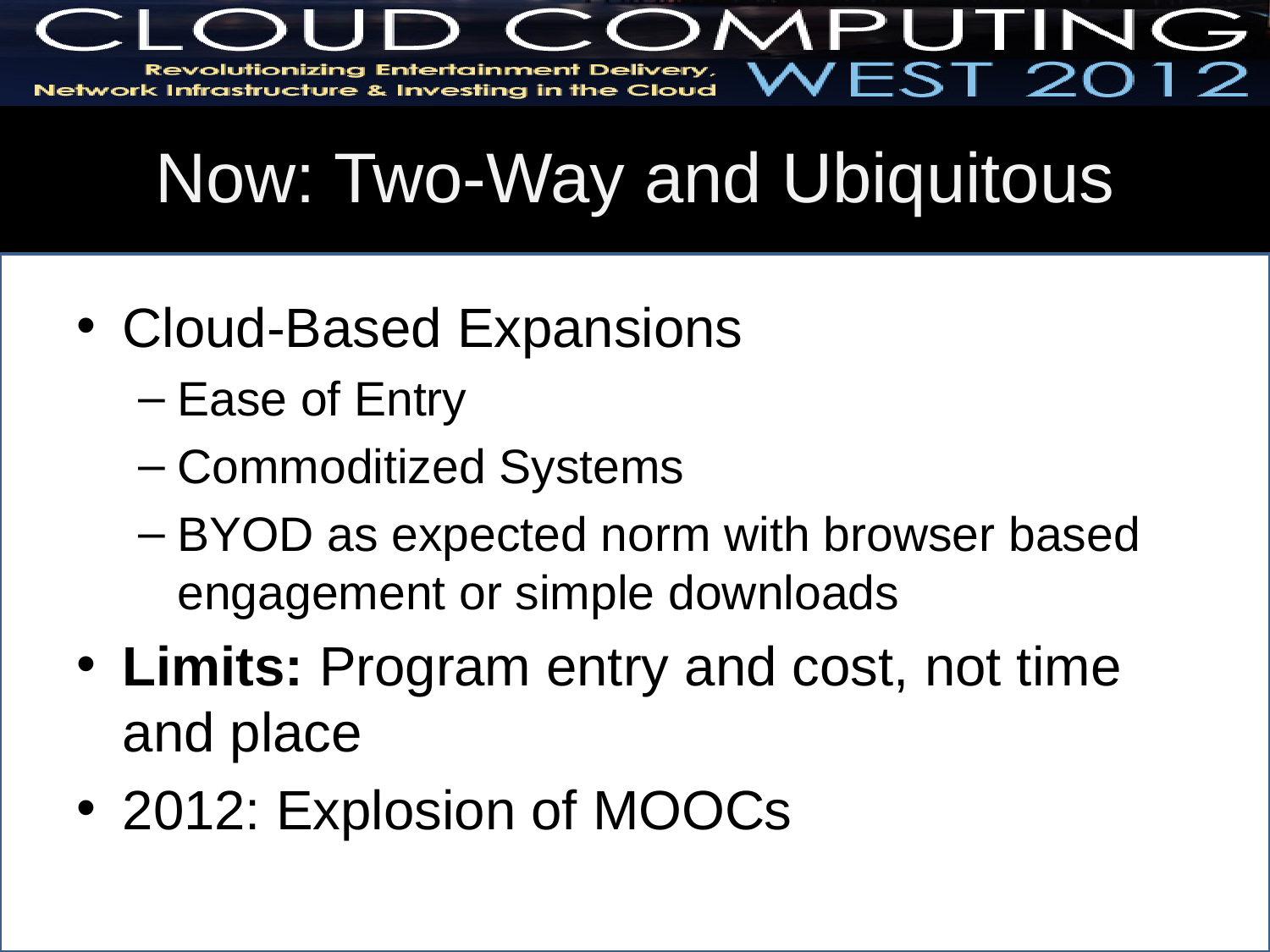

# Now: Two-Way and Ubiquitous
Cloud-Based Expansions
Ease of Entry
Commoditized Systems
BYOD as expected norm with browser based engagement or simple downloads
Limits: Program entry and cost, not time and place
2012: Explosion of MOOCs